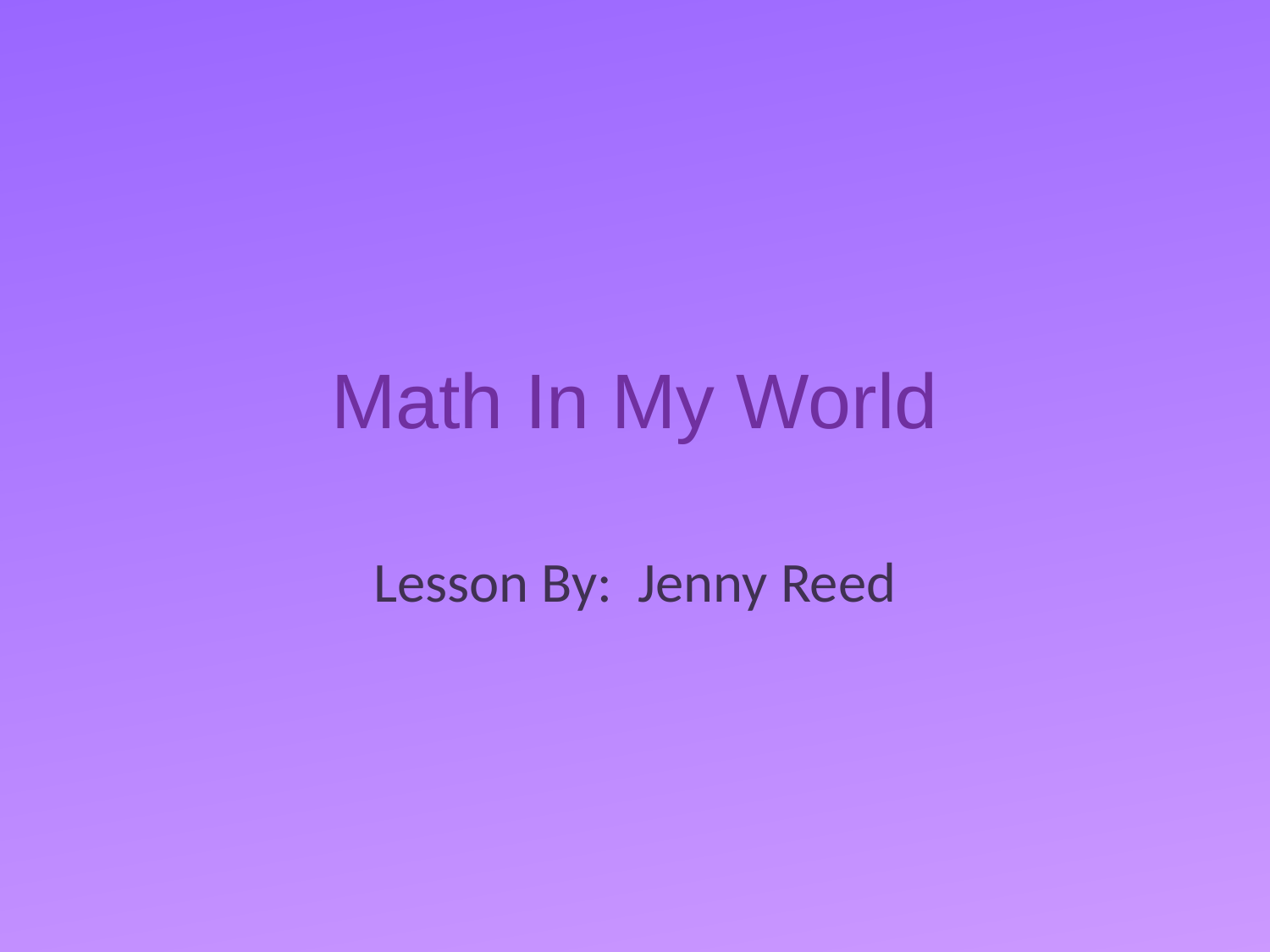

# Math In My World
Lesson By:  Jenny Reed